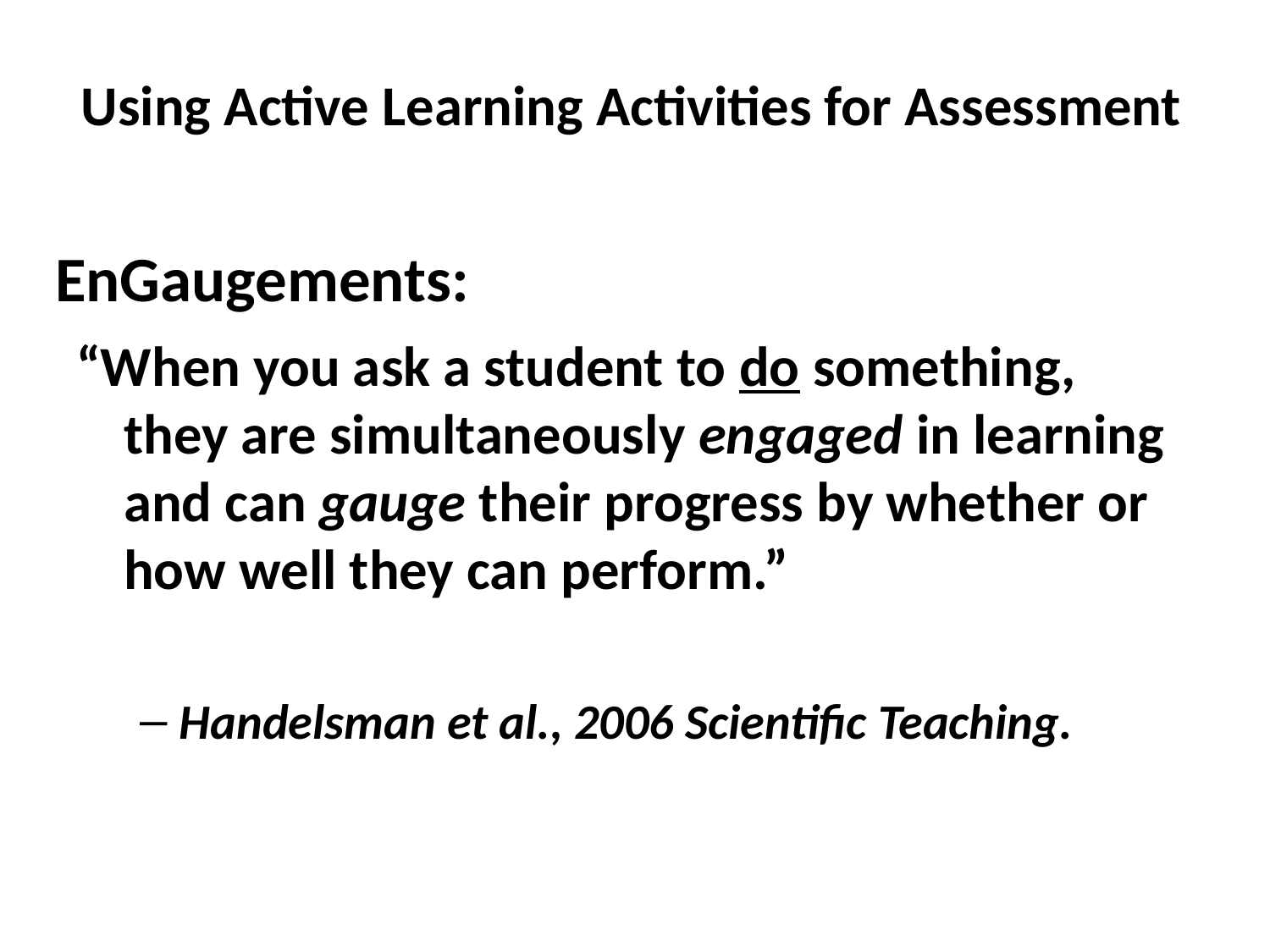

Using Active Learning Activities for Assessment
# EnGaugements:
“When you ask a student to do something, they are simultaneously engaged in learning and can gauge their progress by whether or how well they can perform.”

Handelsman et al., 2006 Scientific Teaching.